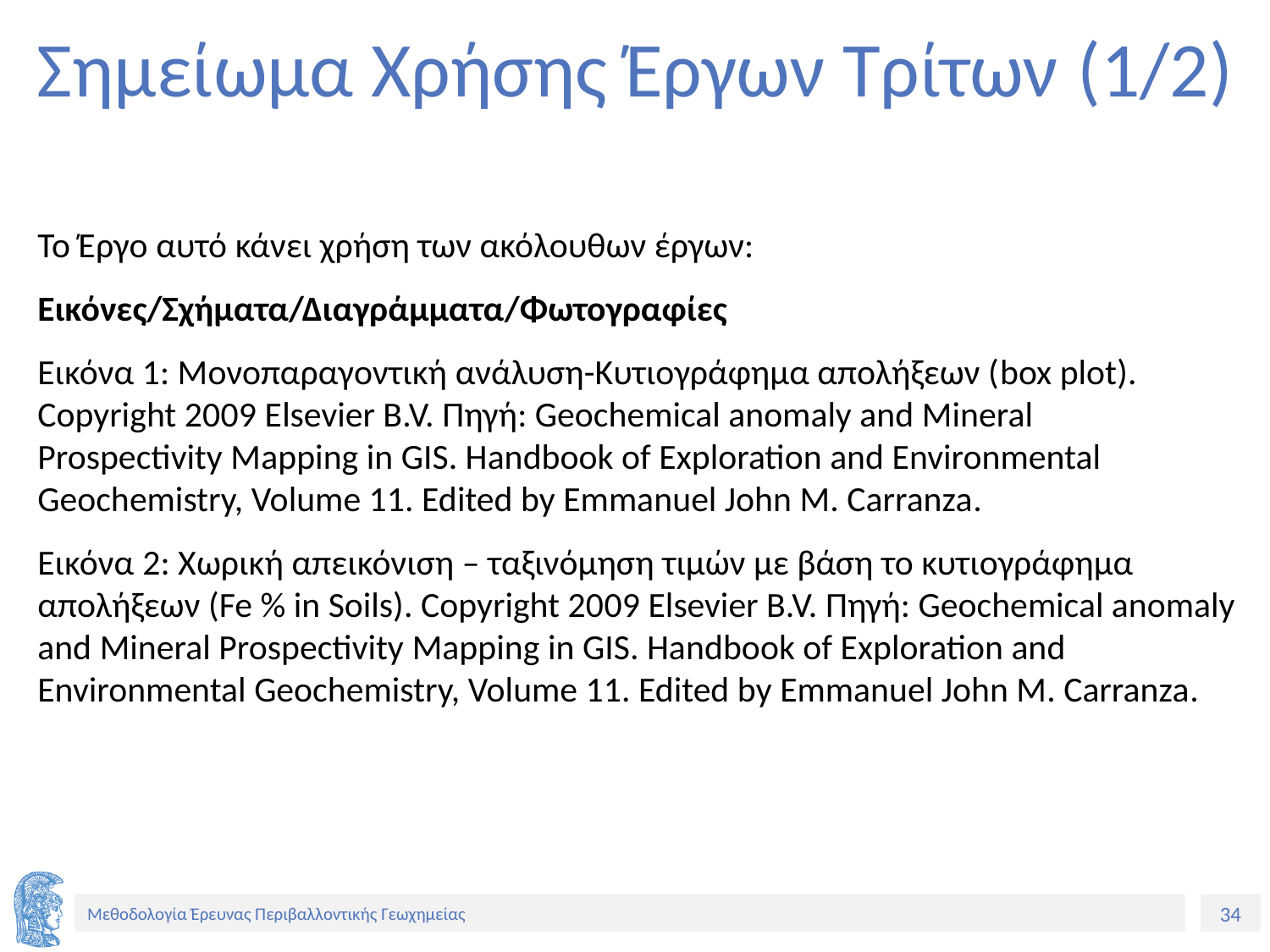

# Σημείωμα Χρήσης Έργων Τρίτων (1/2)
Το Έργο αυτό κάνει χρήση των ακόλουθων έργων:
Εικόνες/Σχήματα/Διαγράμματα/Φωτογραφίες
Εικόνα 1: Μονοπαραγοντική ανάλυση-Κυτιογράφημα απολήξεων (box plot). Copyright 2009 Elsevier B.V. Πηγή: Geochemical anomaly and Mineral Prospectivity Mapping in GIS. Handbook of Exploration and Environmental Geochemistry, Volume 11. Edited by Emmanuel John M. Carranza.
Εικόνα 2: Χωρική απεικόνιση – ταξινόμηση τιμών με βάση το κυτιογράφημα απολήξεων (Fe % in Soils). Copyright 2009 Elsevier B.V. Πηγή: Geochemical anomaly and Mineral Prospectivity Mapping in GIS. Handbook of Exploration and Environmental Geochemistry, Volume 11. Edited by Emmanuel John M. Carranza.